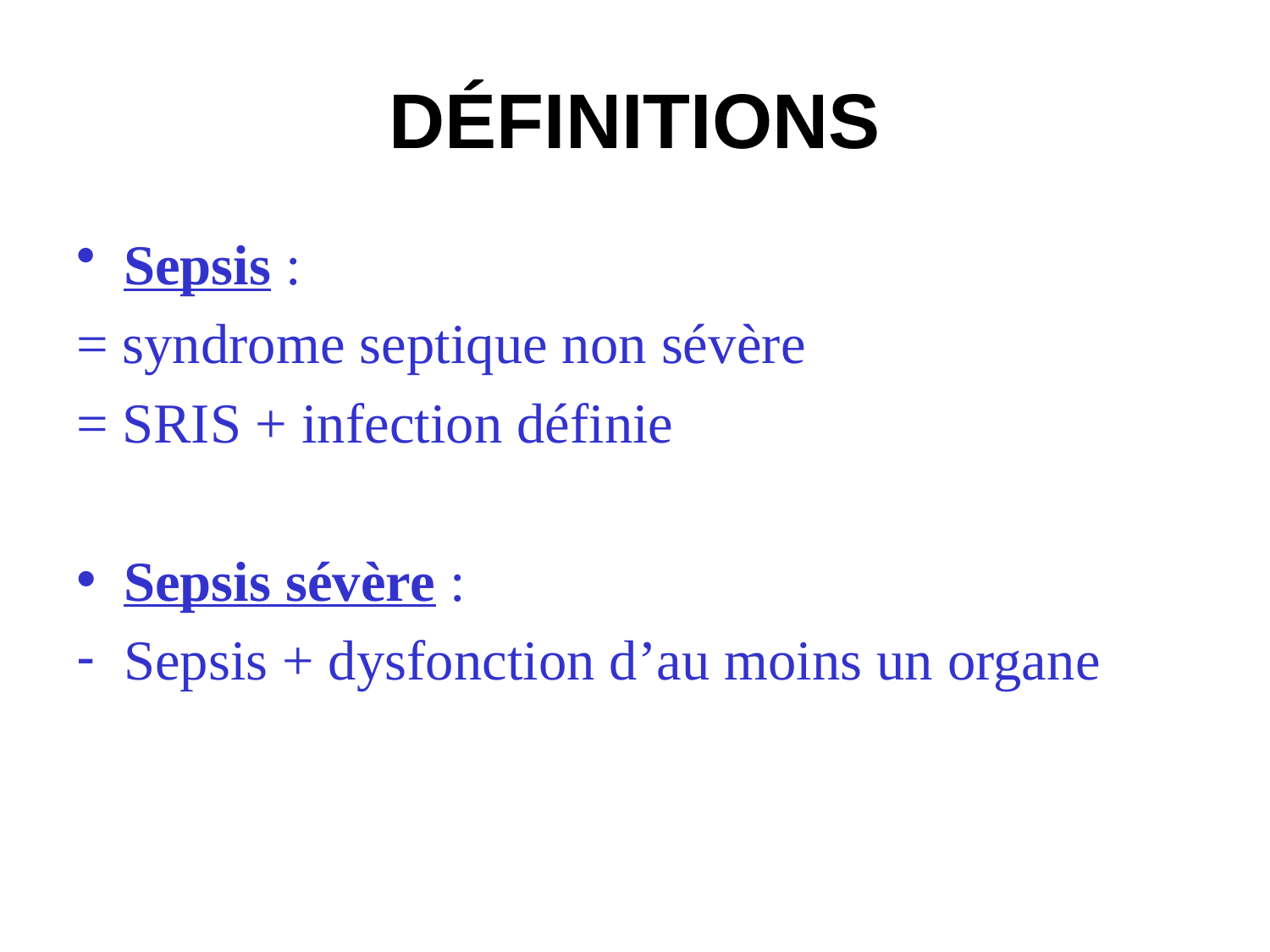

# DÉFINITIONS
Sepsis :
= syndrome septique non sévère
= SRIS + infection définie

Sepsis sévère :
Sepsis + dysfonction d’au moins un organe